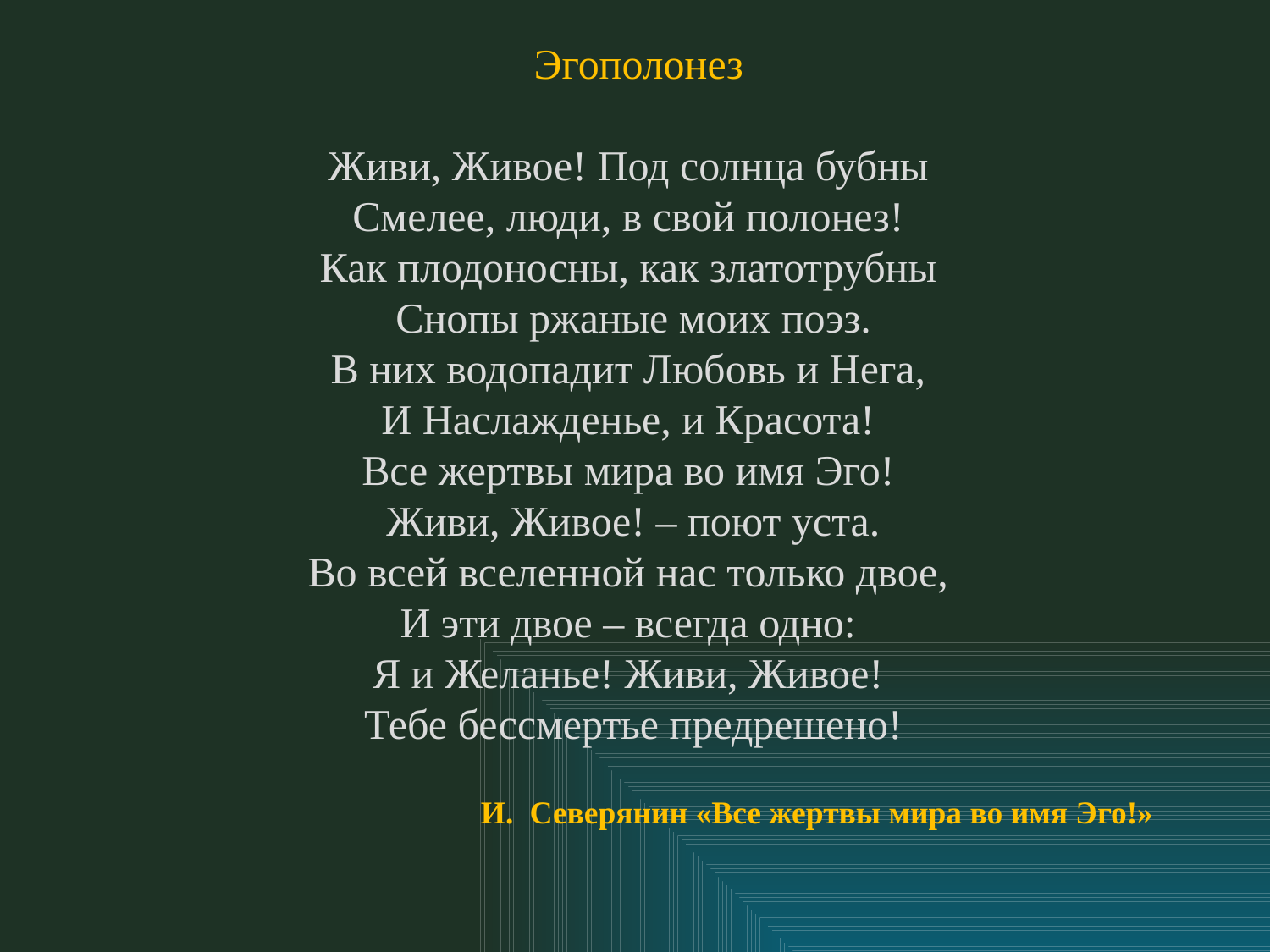

# Эгополонез Живи, Живое! Под солнца бубны  Смелее, люди, в свой полонез!  Как плодоносны, как златотрубны  Снопы ржаные моих поэз. В них водопадит Любовь и Нега,  И Наслажденье, и Красота!  Все жертвы мира во имя Эго!  Живи, Живое! – поют уста. Во всей вселенной нас только двое,  И эти двое – всегда одно:  Я и Желанье! Живи, Живое!  Тебе бессмертье предрешено!
И.  Северянин «Все жертвы мира во имя Эго!»